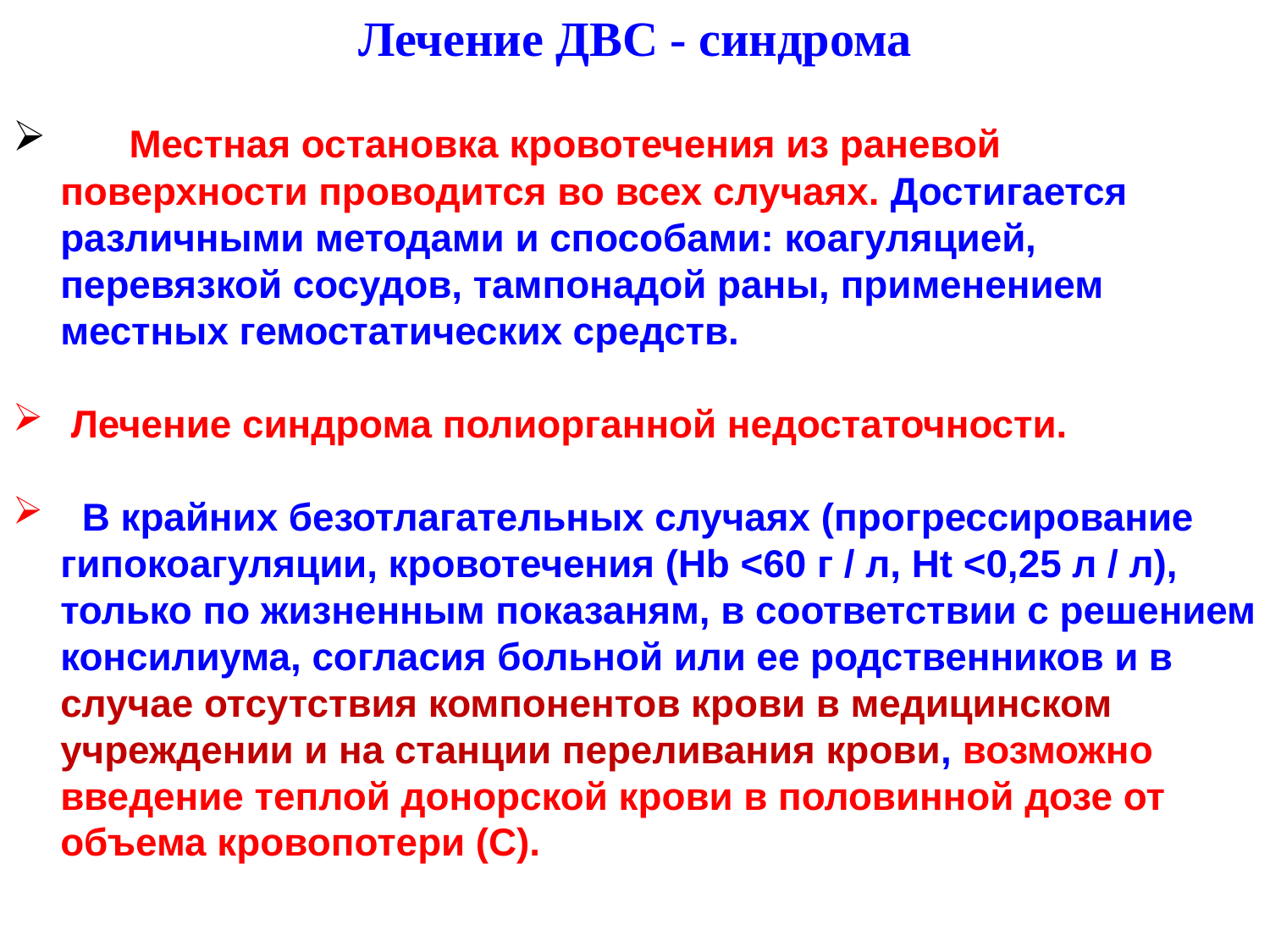

Лечение ДВС - синдрома
       Местная остановка кровотечения из раневой поверхности проводится во всех случаях. Достигается различными методами и способами: коагуляцией, перевязкой сосудов, тампонадой раны, применением местных гемостатических средств.

 Лечение синдрома полиорганной недостаточности.

  В крайних безотлагательных случаях (прогрессирование гипокоагуляции, кровотечения (Hb <60 г / л, Ht <0,25 л / л), только по жизненным показаням, в соответствии с решением консилиума, согласия больной или ее родственников и в случае отсутствия компонентов крови в медицинском учреждении и на станции переливания крови, возможно введение теплой донорской крови в половинной дозе от объема кровопотери (C).